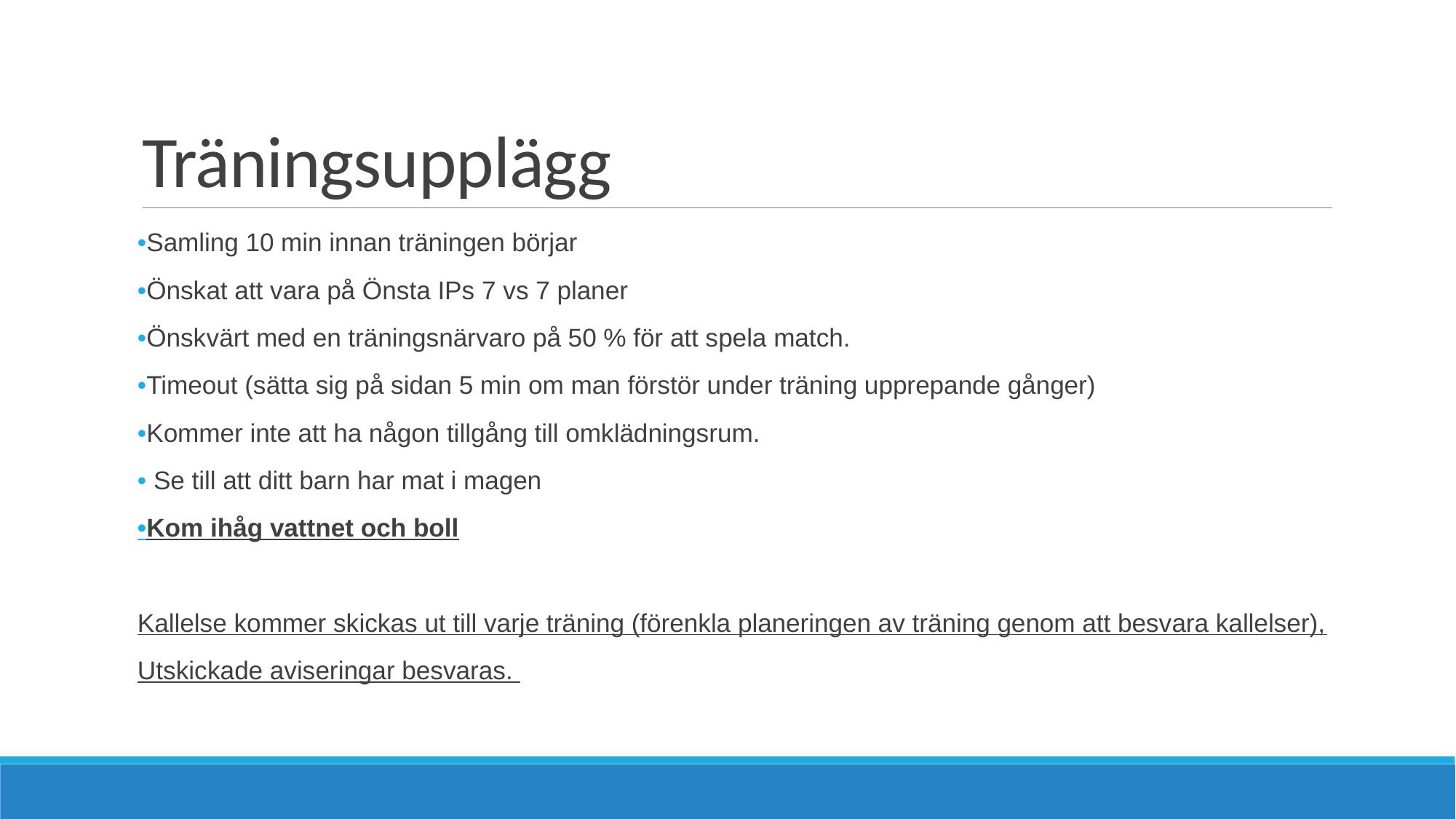

# Träningsupplägg
•Samling 10 min innan träningen börjar
•Önskat att vara på Önsta IPs 7 vs 7 planer
•Önskvärt med en träningsnärvaro på 50 % för att spela match.
•Timeout (sätta sig på sidan 5 min om man förstör under träning upprepande gånger)
•Kommer inte att ha någon tillgång till omklädningsrum.
• Se till att ditt barn har mat i magen
•Kom ihåg vattnet och boll

Kallelse kommer skickas ut till varje träning (förenkla planeringen av träning genom att besvara kallelser),
Utskickade aviseringar besvaras.